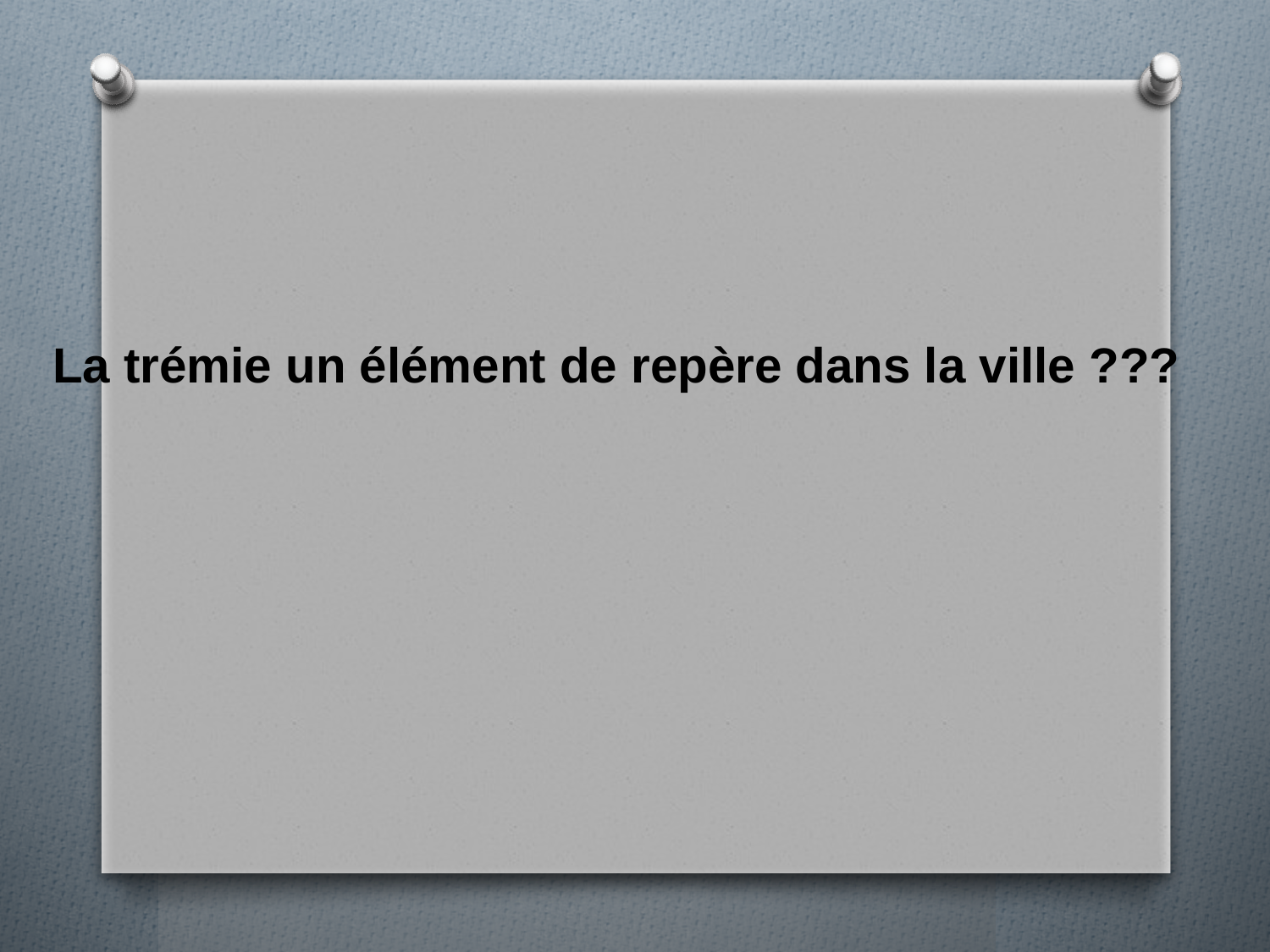

La trémie un élément de repère dans la ville ???